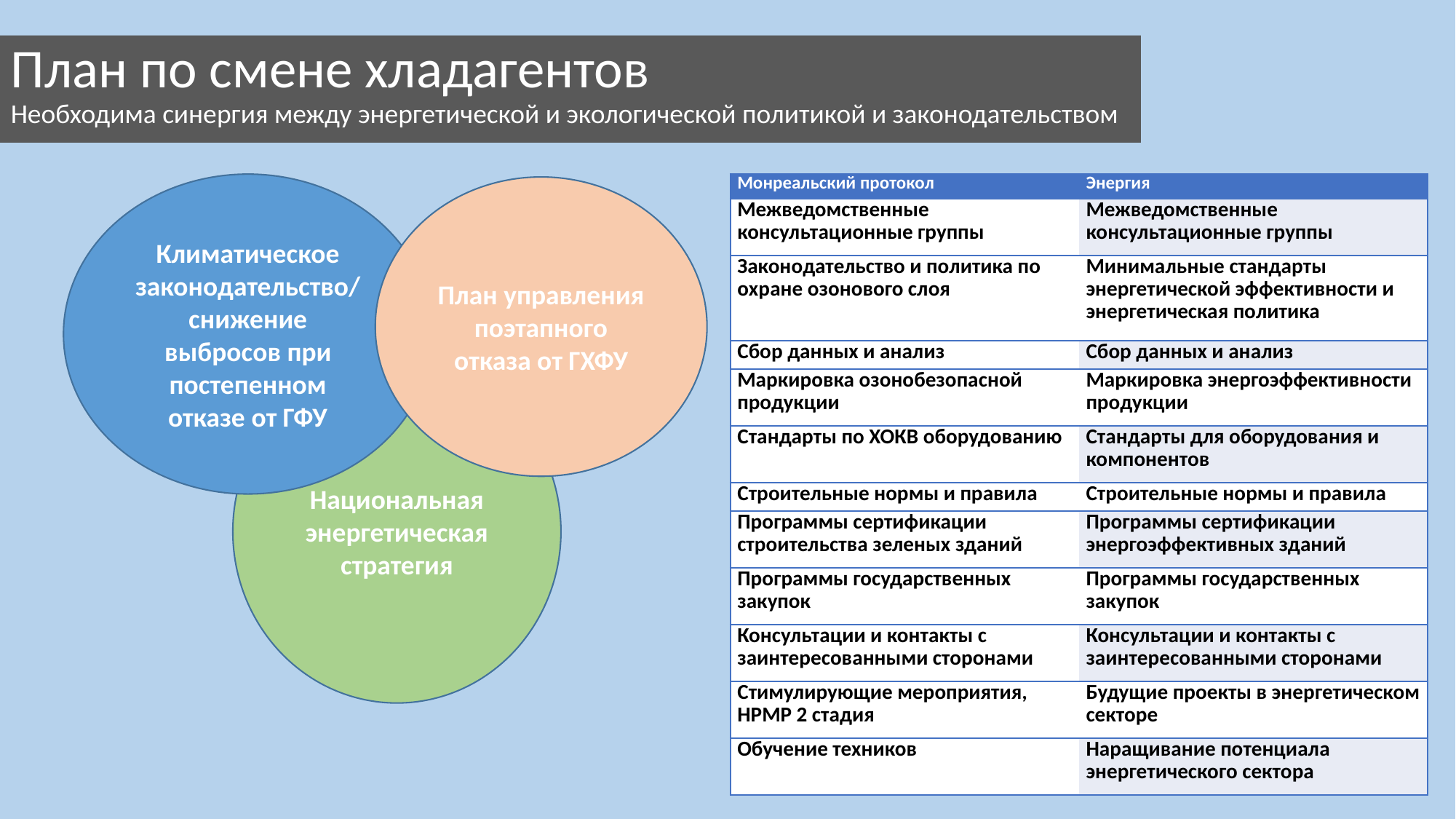

План по смене хладагентов
Необходима синергия между энергетической и экологической политикой и законодательством
Климатическое законодательство/ снижение выбросов при постепенном отказе от ГФУ
| Монреальский протокол | Энергия |
| --- | --- |
| Межведомственные консультационные группы | Межведомственные консультационные группы |
| Законодательство и политика по охране озонового слоя | Минимальные стандарты энергетической эффективности и энергетическая политика |
| Сбор данных и анализ | Сбор данных и анализ |
| Маркировка озонобезопасной продукции | Маркировка энергоэффективности продукции |
| Стандарты по ХОКВ оборудованию | Стандарты для оборудования и компонентов |
| Строительные нормы и правила | Строительные нормы и правила |
| Программы сертификации строительства зеленых зданий | Программы сертификации энергоэффективных зданий |
| Программы государственных закупок | Программы государственных закупок |
| Консультации и контакты с заинтересованными сторонами | Консультации и контакты с заинтересованными сторонами |
| Стимулирующие мероприятия, НРМР 2 стадия | Будущие проекты в энергетическом секторе |
| Обучение техников | Наращивание потенциала энергетического сектора |
План управления поэтапного отказа от ГХФУ
Национальная энергетическая стратегия
Source: OzoneAction